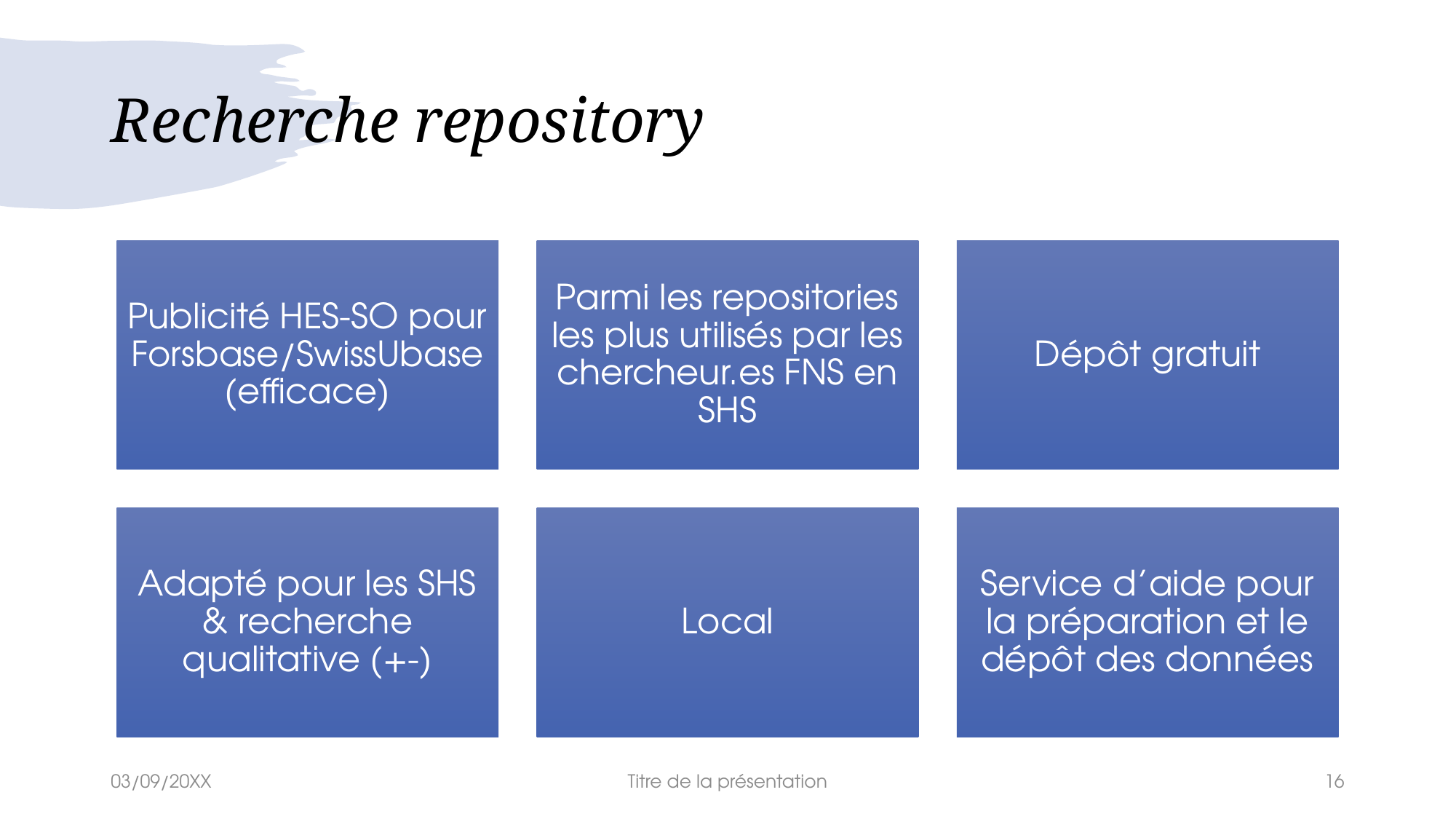

# Recherche repository
Publicité HES-SO pour Forsbase/SwissUbase (efficace)
Parmi les repositories les plus utilisés par les chercheur.es FNS en SHS
Dépôt gratuit
Adapté pour les SHS & recherche qualitative (+-)
Local
Service d’aide pour la préparation et le dépôt des données
03/09/20XX
Titre de la présentation
16